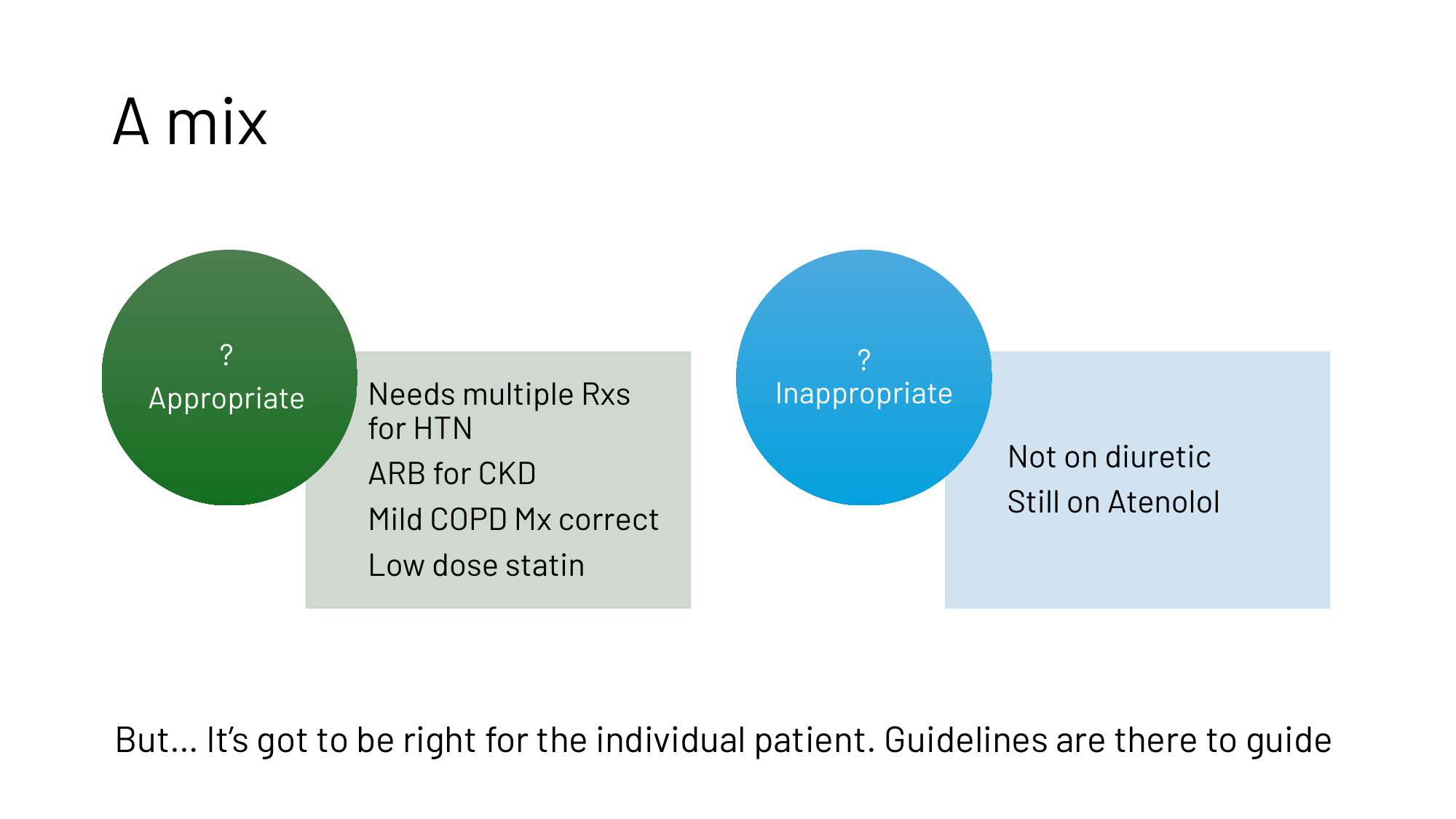

# A mix
Needs multiple Rxs for HTN
ARB for CKD
Mild COPD Mx correct
Low dose statin
?
Appropriate
Not on diuretic
Still on Atenolol
? Inappropriate
But… It’s got to be right for the individual patient. Guidelines are there to guide